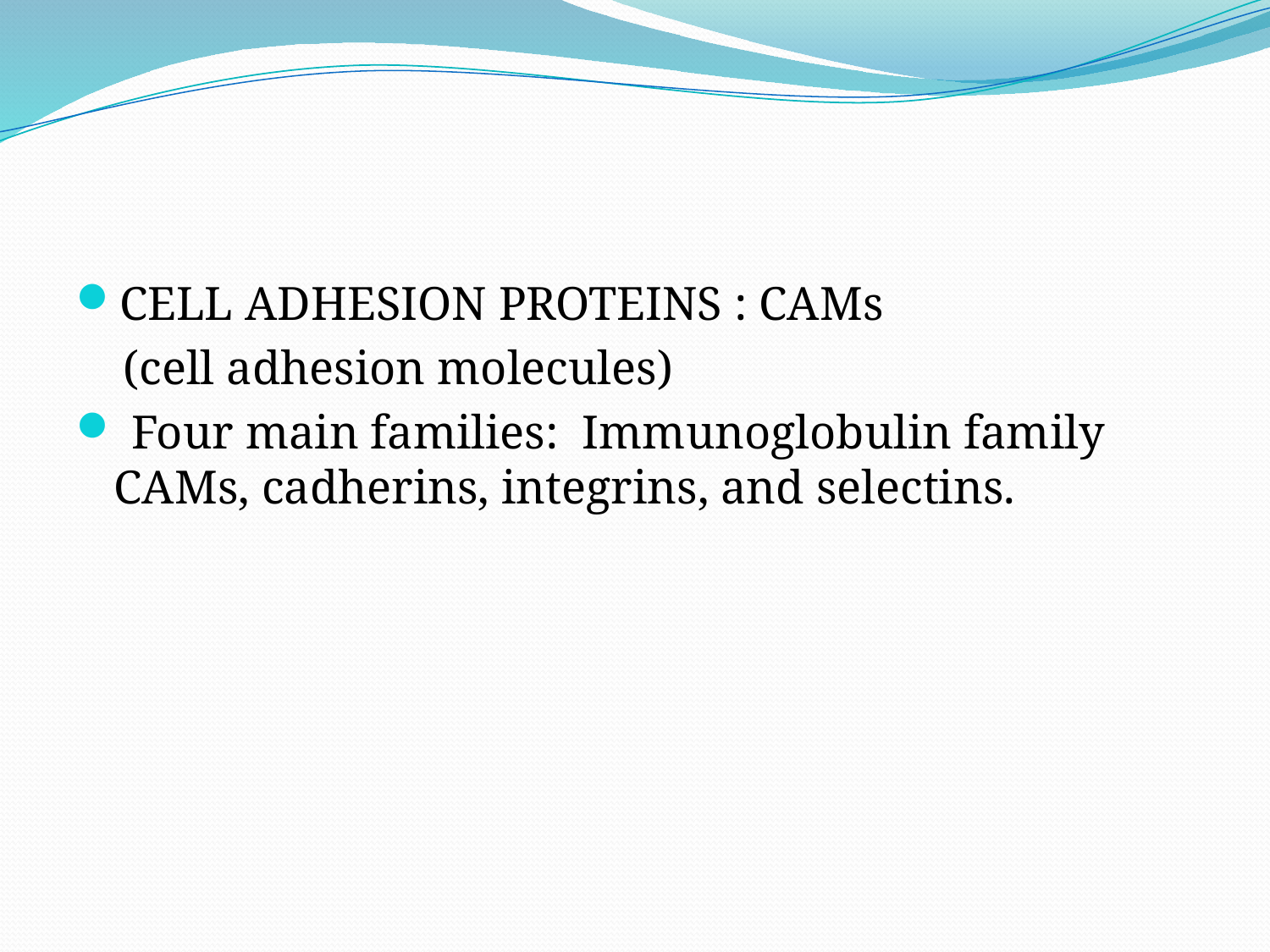

#
CELL ADHESION PROTEINS : CAMs
    (cell adhesion molecules)
 Four main families:  Immunoglobulin family CAMs, cadherins, integrins, and selectins.